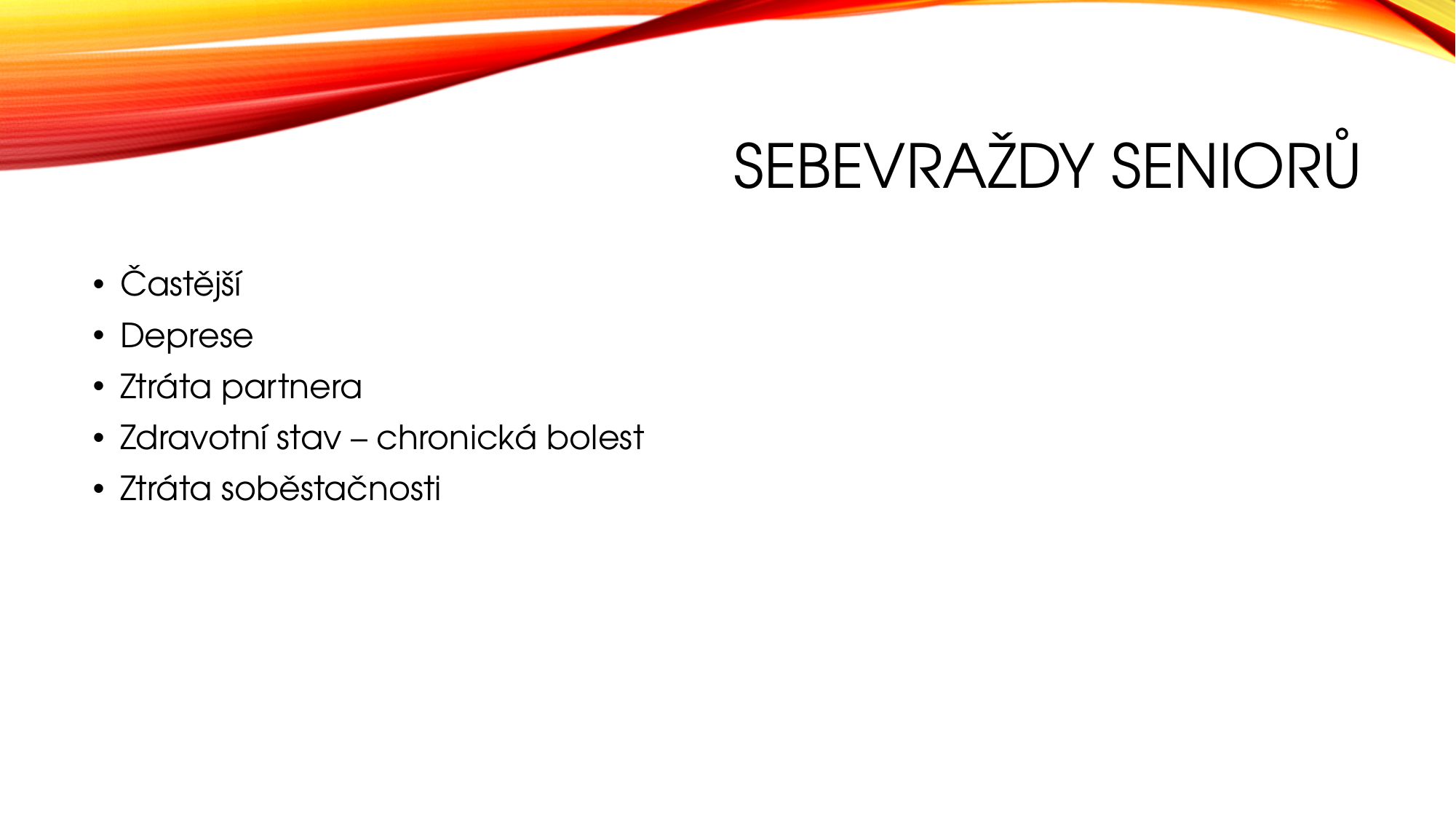

# Sebevraždy seniorů
Častější
Deprese
Ztráta partnera
Zdravotní stav – chronická bolest
Ztráta soběstačnosti